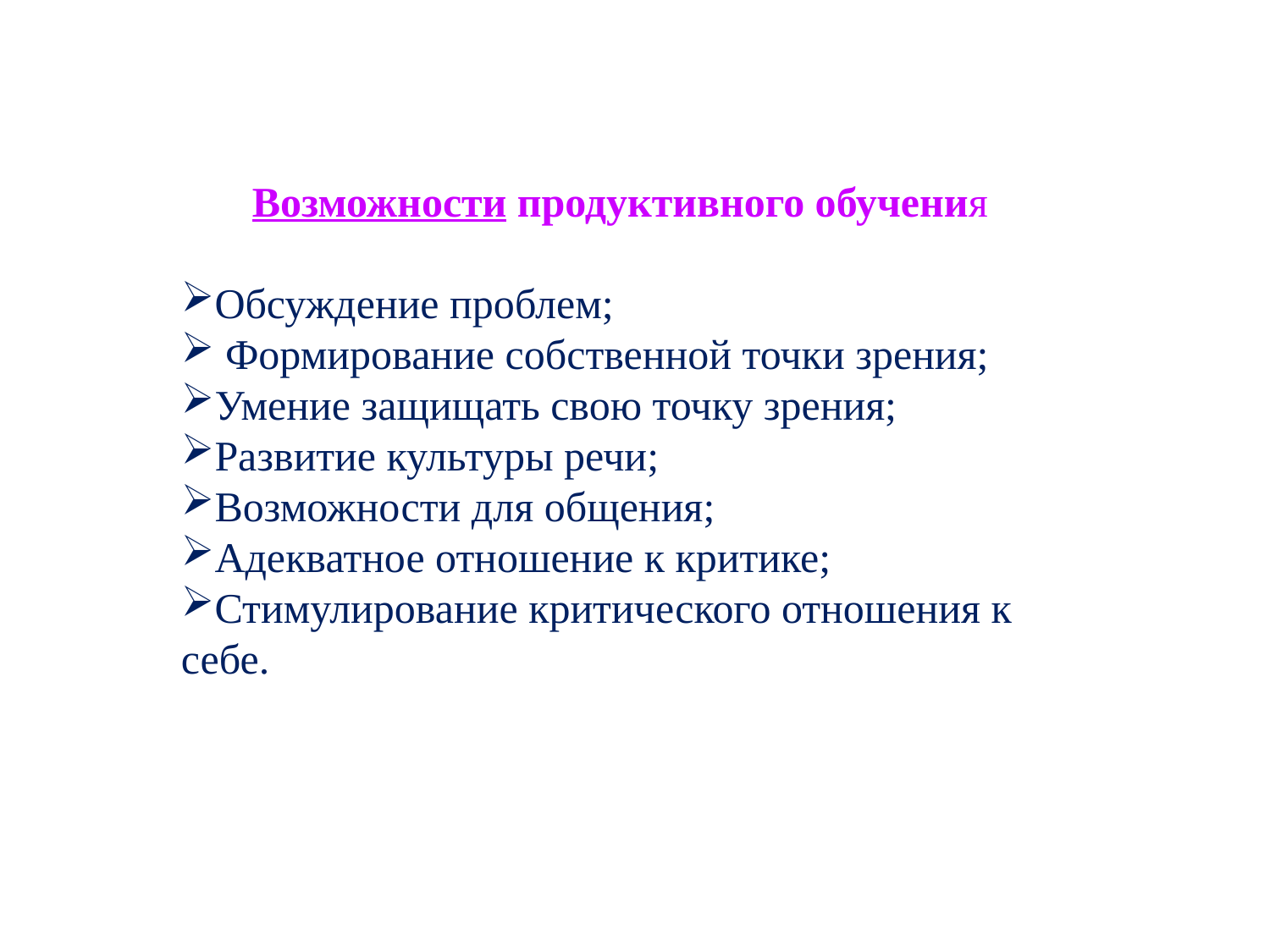

Возможности продуктивного обучения

Обсуждение проблем;
 Формирование собственной точки зрения;
Умение защищать свою точку зрения;
Развитие культуры речи;
Возможности для общения;
Адекватное отношение к критике;
Стимулирование критического отношения к себе.